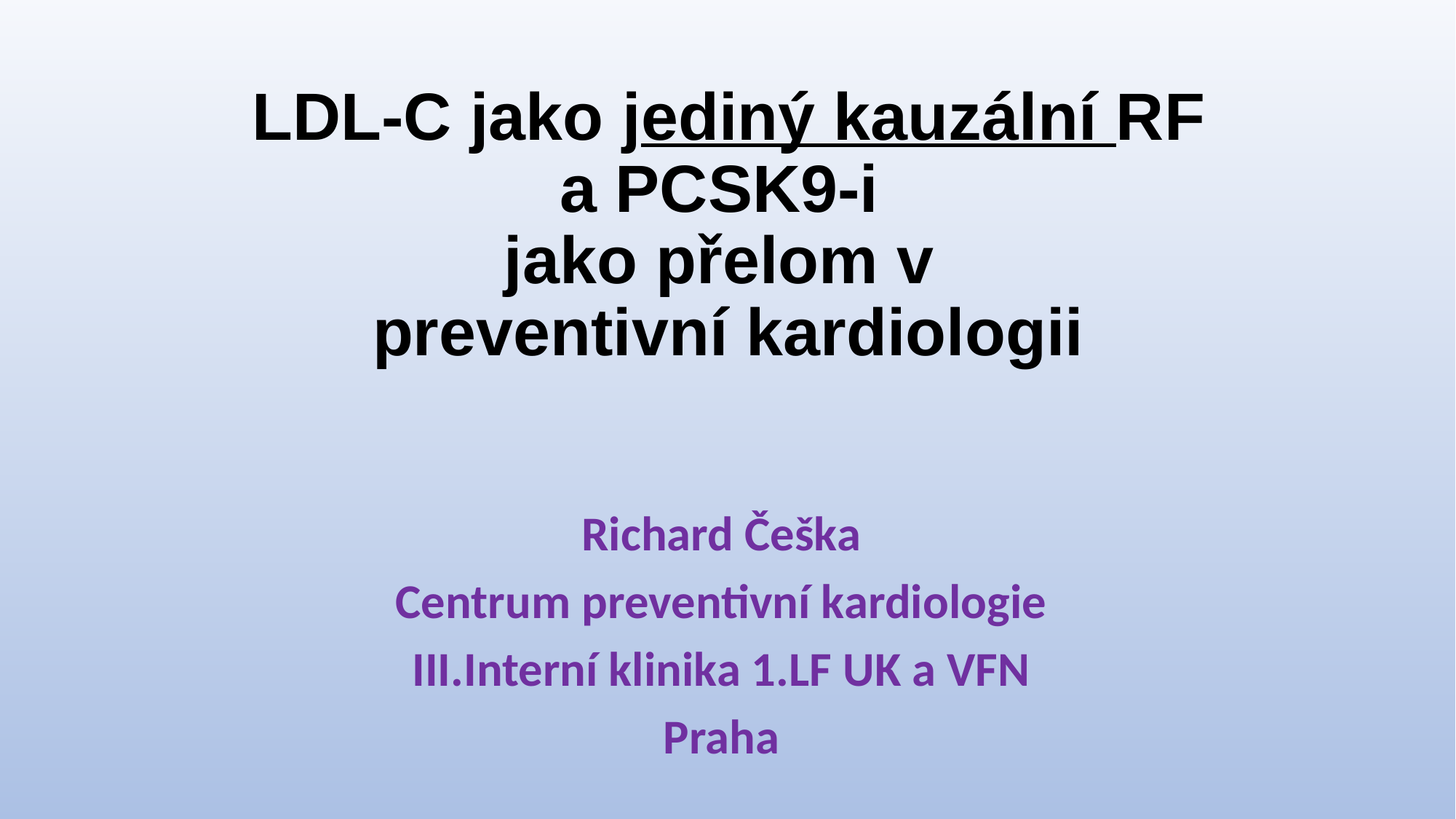

# LDL-C jako jediný kauzální RF a PCSK9-i jako přelom v preventivní kardiologii

Richard Češka
Centrum preventivní kardiologie
III.Interní klinika 1.LF UK a VFN
Praha